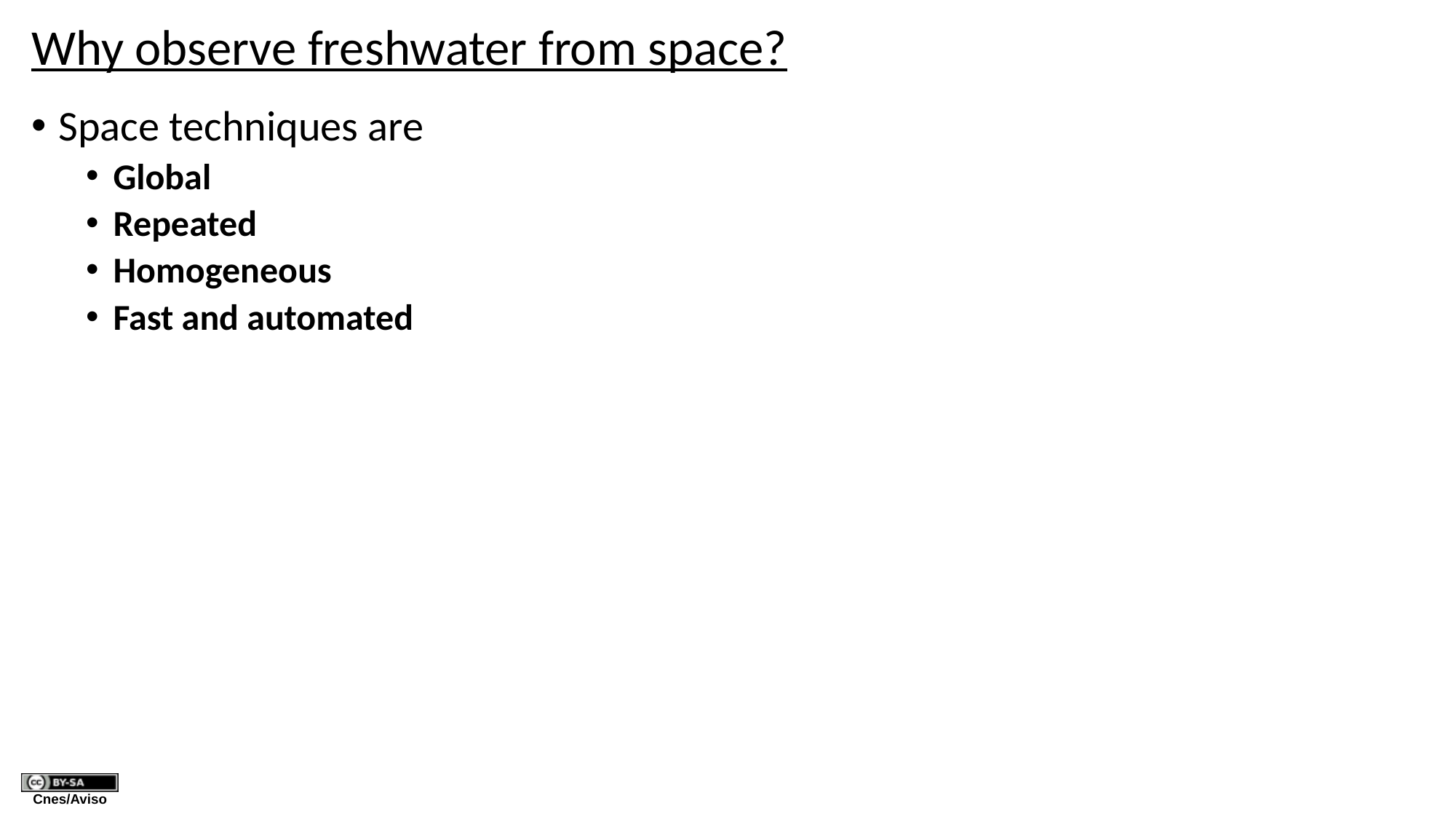

# Why observe freshwater from space?
Space techniques are
Global
Repeated
Homogeneous
Fast and automated